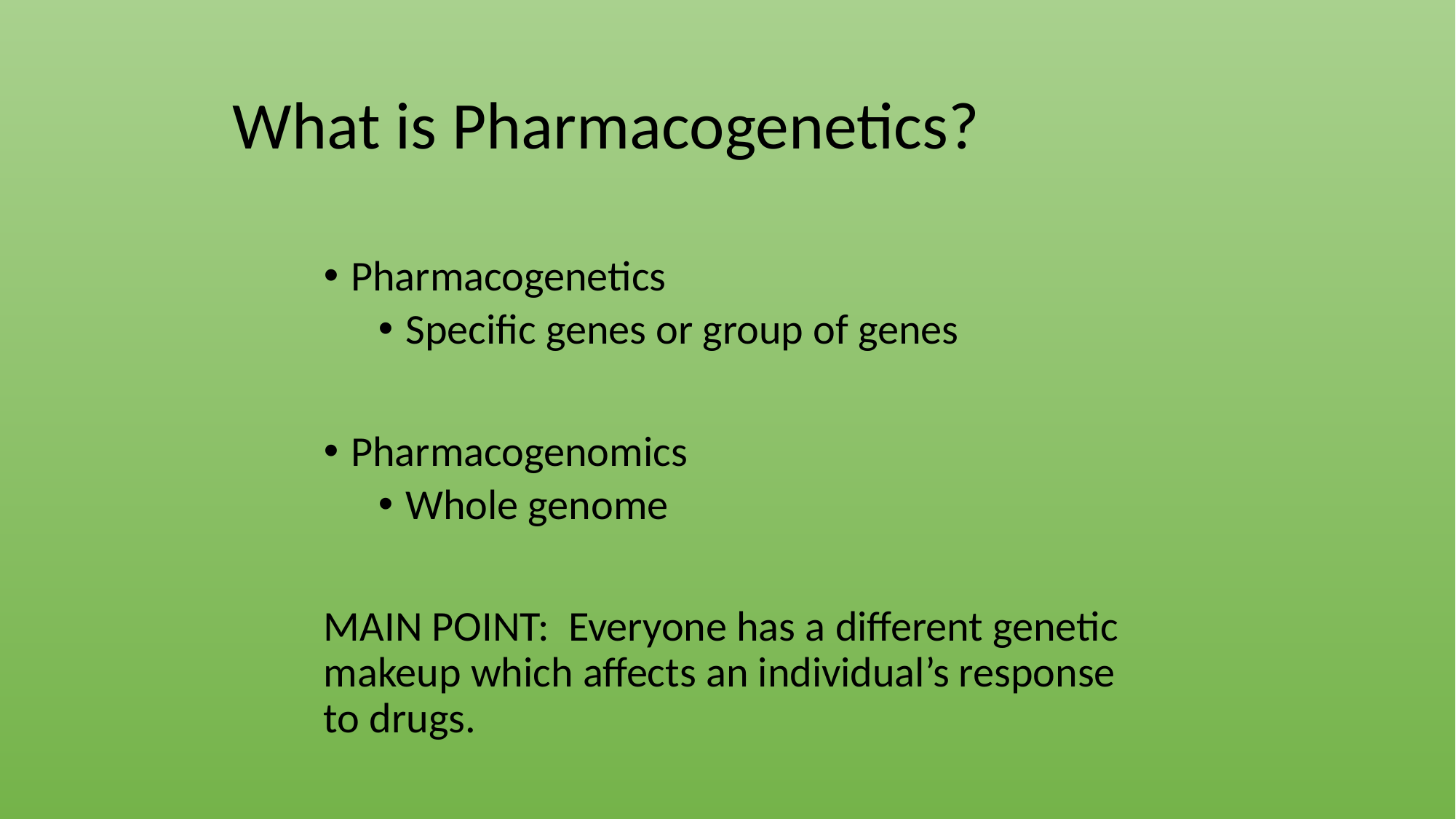

# What is Pharmacogenetics?
Pharmacogenetics
Specific genes or group of genes

Pharmacogenomics
Whole genome

MAIN POINT:  Everyone has a different genetic makeup which affects an individual’s response to drugs.